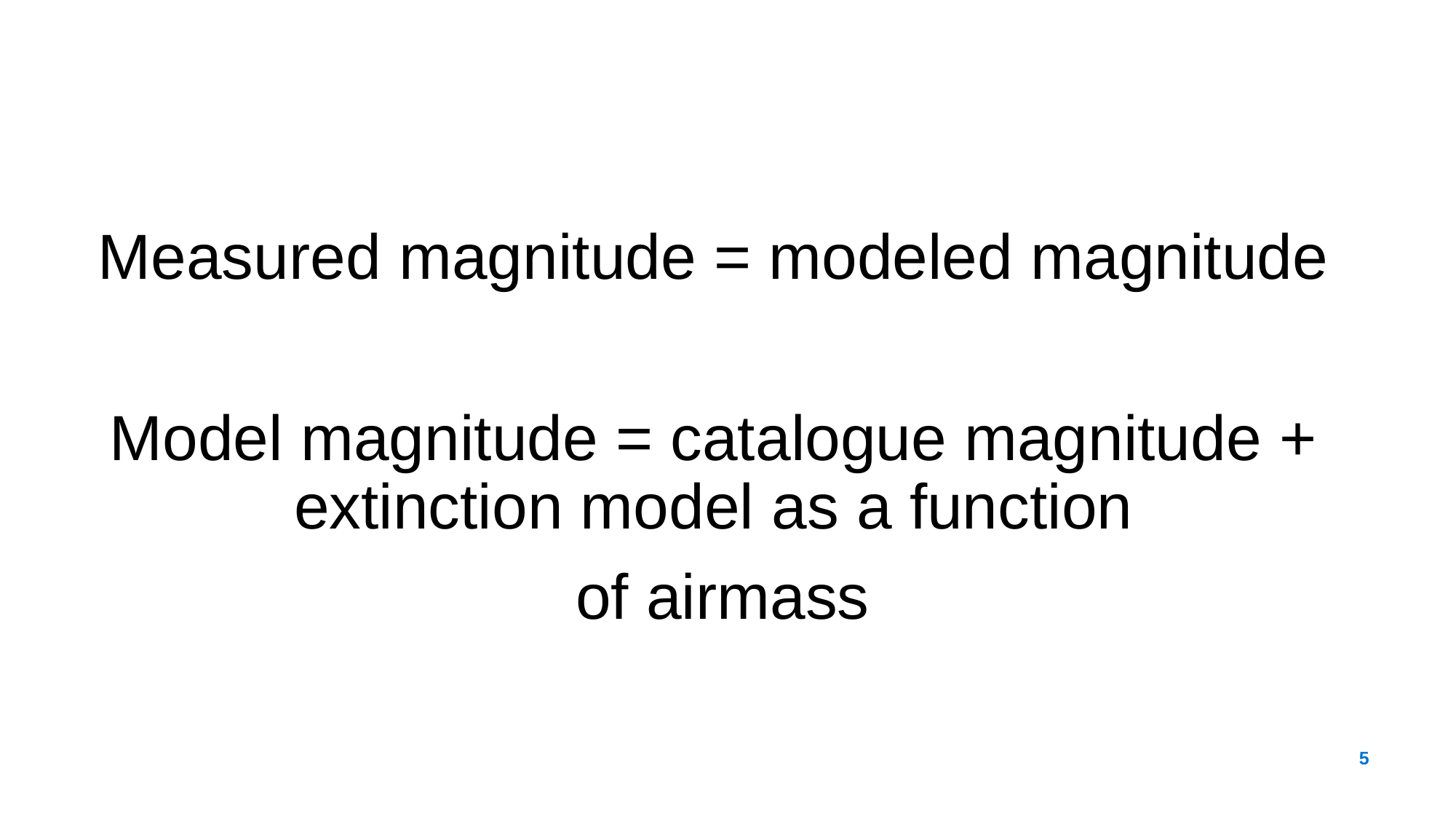

# Measured magnitude = modeled magnitude

Model magnitude = catalogue magnitude + extinction model as a function
 of airmass
5